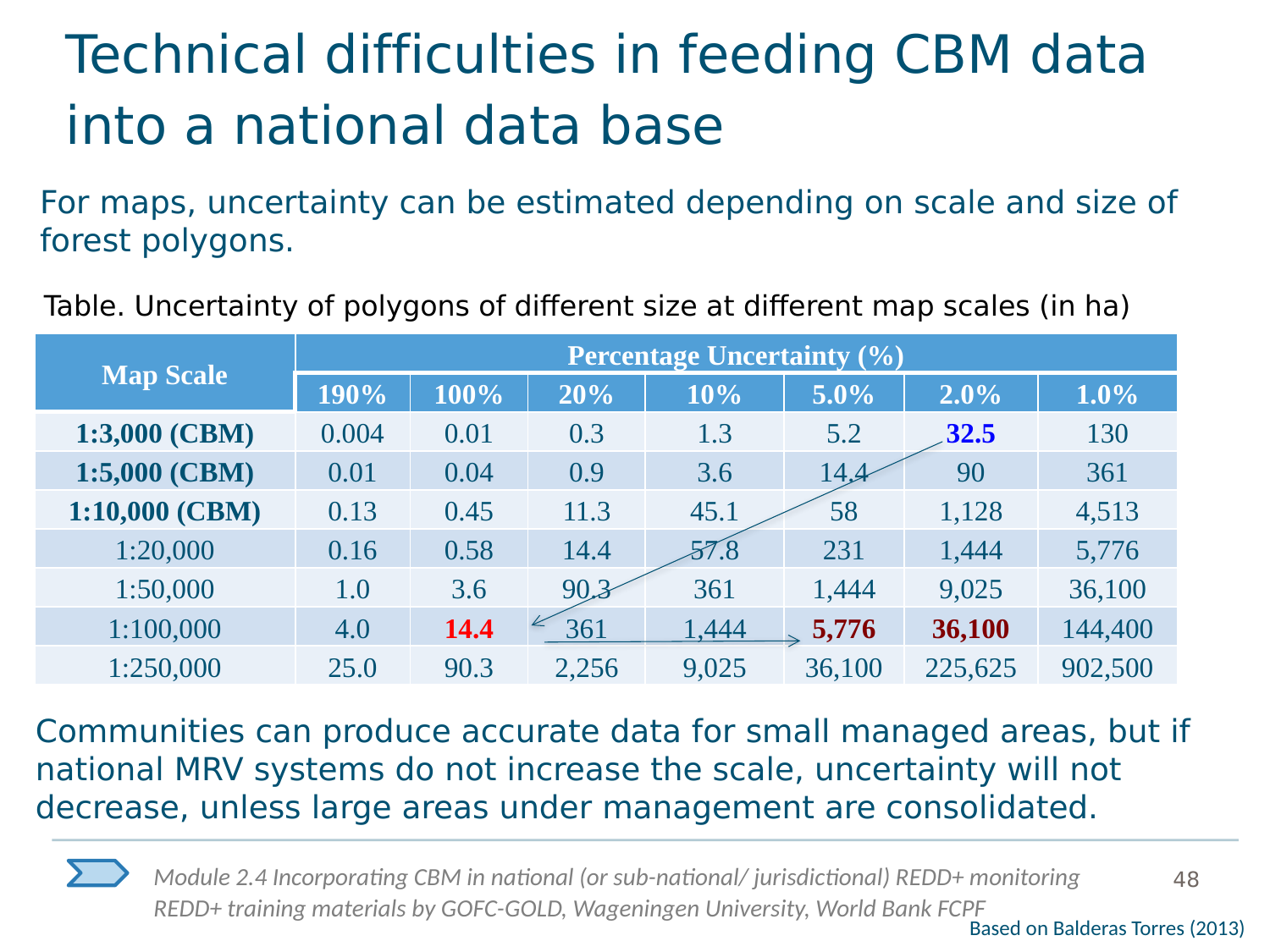

# Technical difficulties in feeding CBM data into a national data base
For maps, uncertainty can be estimated depending on scale and size of forest polygons.
Table. Uncertainty of polygons of different size at different map scales (in ha)
| Map Scale | Percentage Uncertainty (%) |  |  |  |  |  |  |
| --- | --- | --- | --- | --- | --- | --- | --- |
|  | 190% | 100% | 20% | 10% | 5.0% | 2.0% | 1.0% |
| 1:3,000 (CBM) | 0.004 | 0.01 | 0.3 | 1.3 | 5.2 | 32.5 | 130 |
| 1:5,000 (CBM) | 0.01 | 0.04 | 0.9 | 3.6 | 14.4 | 90 | 361 |
| 1:10,000 (CBM) | 0.13 | 0.45 | 11.3 | 45.1 | 58 | 1,128 | 4,513 |
| 1:20,000 | 0.16 | 0.58 | 14.4 | 57.8 | 231 | 1,444 | 5,776 |
| 1:50,000 | 1.0 | 3.6 | 90.3 | 361 | 1,444 | 9,025 | 36,100 |
| 1:100,000 | 4.0 | 14.4 | 361 | 1,444 | 5,776 | 36,100 | 144,400 |
| 1:250,000 | 25.0 | 90.3 | 2,256 | 9,025 | 36,100 | 225,625 | 902,500 |
Communities can produce accurate data for small managed areas, but if national MRV systems do not increase the scale, uncertainty will not decrease, unless large areas under management are consolidated.
Based on Balderas Torres (2013)